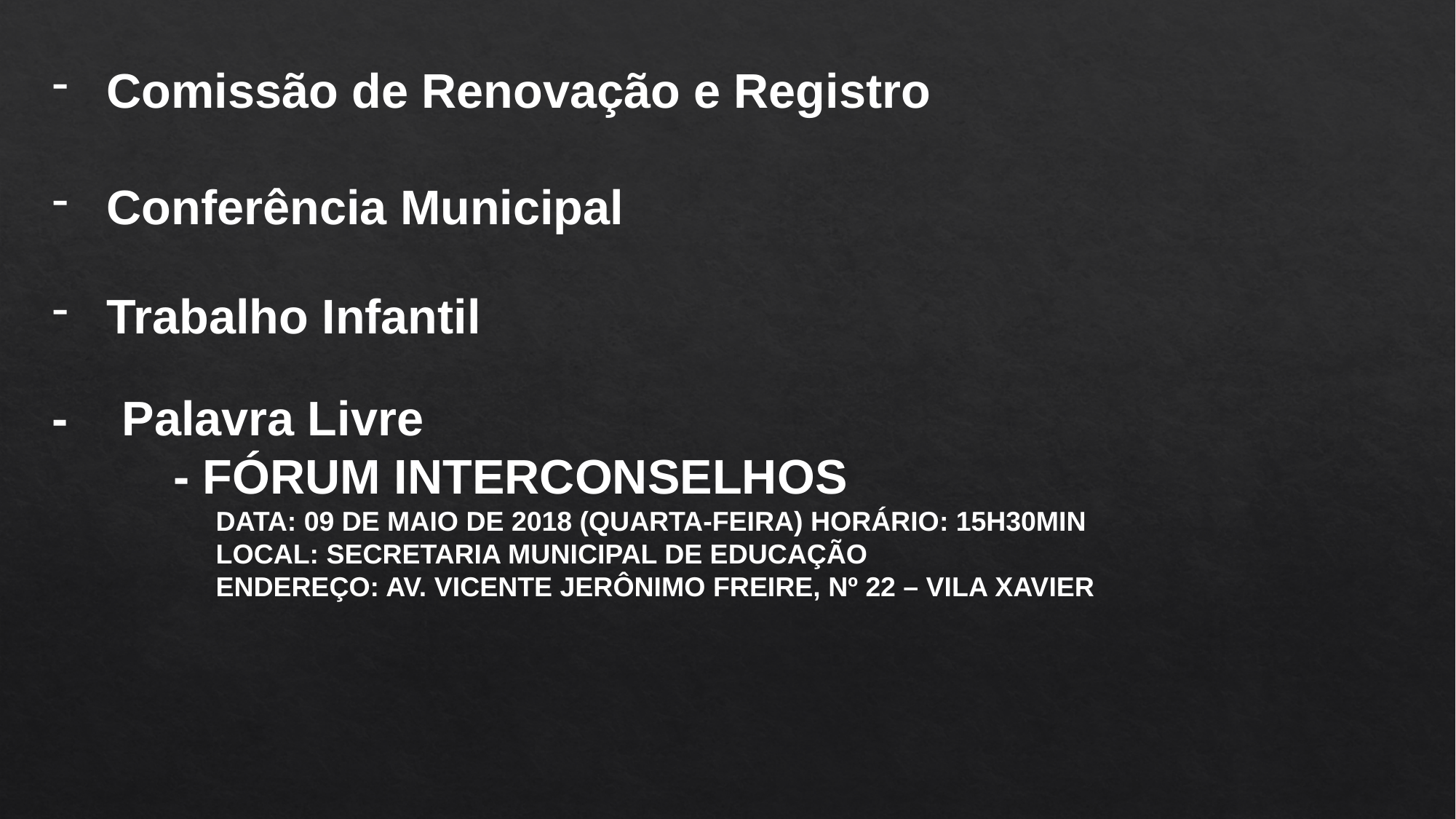

Comissão de Renovação e Registro

Conferência Municipal

Trabalho Infantil

-    Palavra Livre
         - FÓRUM INTERCONSELHOS
DATA: 09 DE MAIO DE 2018 (QUARTA-FEIRA) HORÁRIO: 15H30MIN
LOCAL: SECRETARIA MUNICIPAL DE EDUCAÇÃO
ENDEREÇO: AV. VICENTE JERÔNIMO FREIRE, Nº 22 – VILA XAVIER